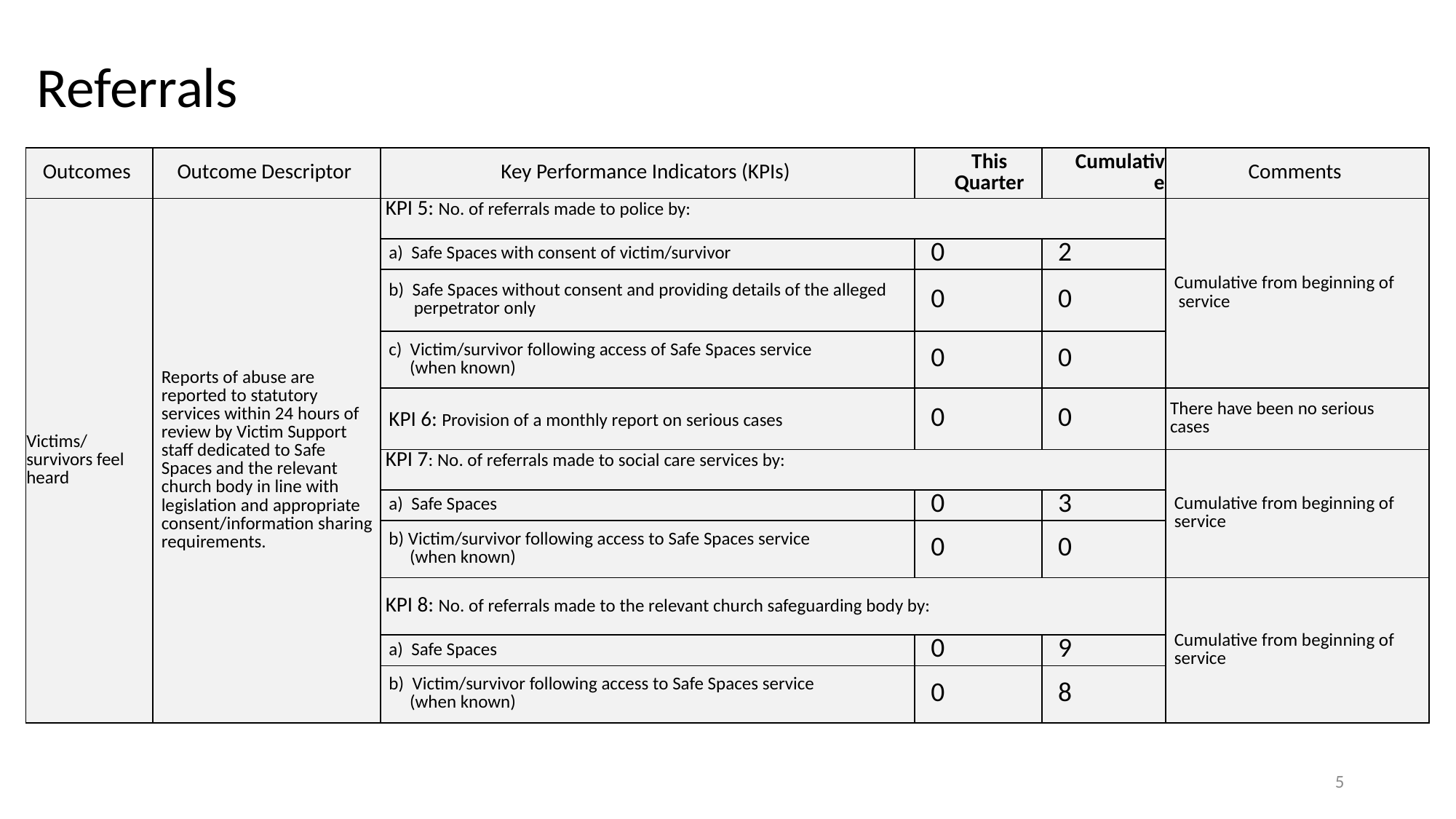

# Referrals
| Outcomes | Outcome Descriptor | Key Performance Indicators (KPIs) | This Quarter | Cumulative | Comments |
| --- | --- | --- | --- | --- | --- |
| Victims/survivors feel heard | Reports of abuse are reported to statutory services within 24 hours of review by Victim Support staff dedicated to Safe Spaces and the relevant church body in line with legislation and appropriate consent/information sharing requirements. | KPI 5: No. of referrals made to police by: |  |  | Cumulative from beginning of service |
|  |  | a)  Safe Spaces with consent of victim/survivor | 0 | 2 |  |
|  |  | b)  Safe Spaces without consent and providing details of the alleged perpetrator only | 0 | 0 |  |
|  |  | c)  Victim/survivor following access of Safe Spaces service (when known) | 0 | 0 |  |
|  |  | KPI 6: Provision of a monthly report on serious cases | 0 | 0 | There have been no serious cases |
|  |  | KPI 7: No. of referrals made to social care services by: |  |  | Cumulative from beginning of service |
|  |  | a)  Safe Spaces | 0 | 3 |  |
|  |  | b) Victim/survivor following access to Safe Spaces service (when known) | 0 | 0 |  |
|  |  | KPI 8: No. of referrals made to the relevant church safeguarding body by: |  |  | Cumulative from beginning of service |
|  |  | a)  Safe Spaces | 0 | 9 |  |
|  |  | b)  Victim/survivor following access to Safe Spaces service (when known) | 0 | 8 |  |
5